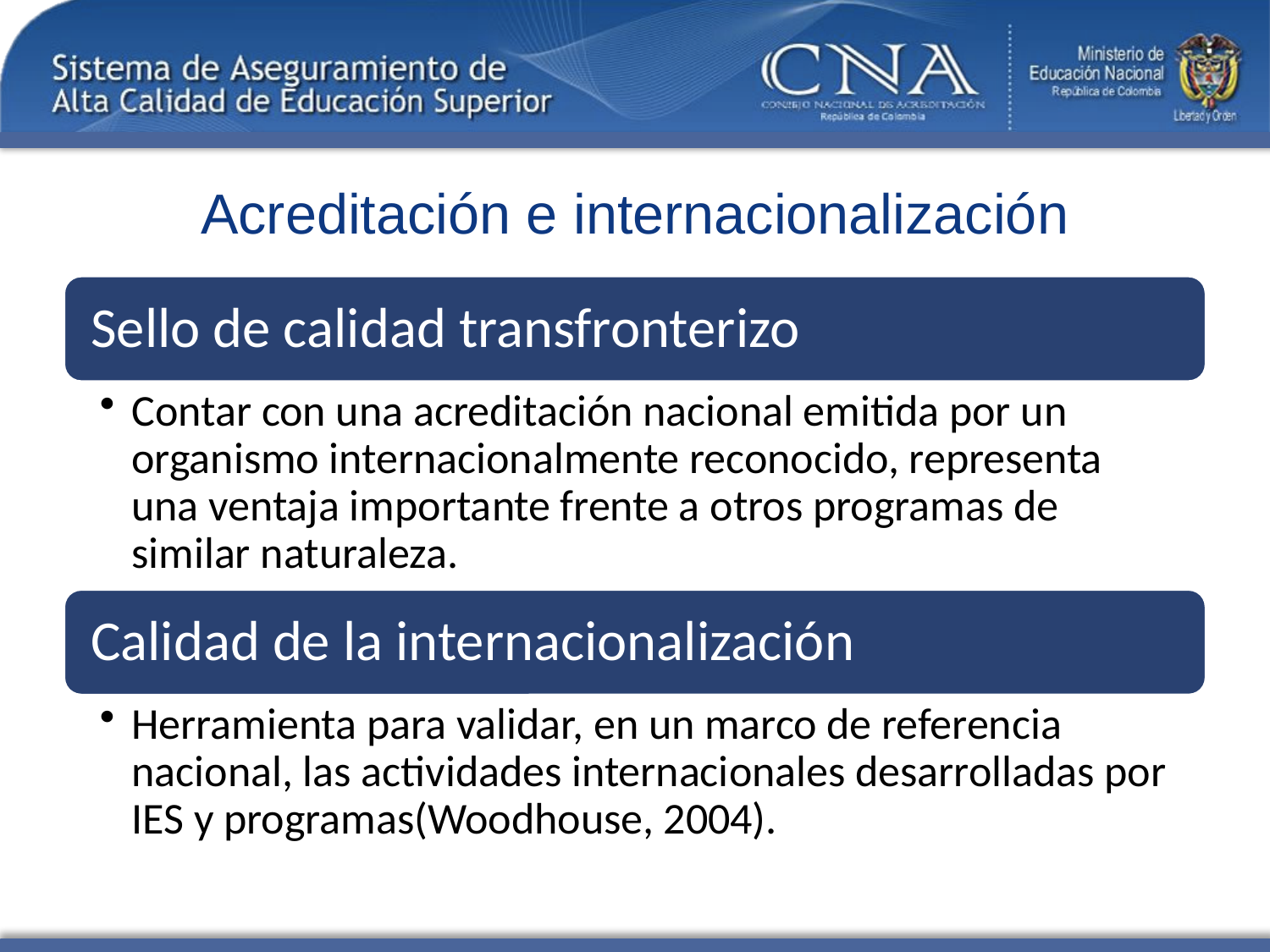

# Acreditación e internacionalización
Sello de calidad transfronterizo
Contar con una acreditación nacional emitida por un organismo internacionalmente reconocido, representa una ventaja importante frente a otros programas de similar naturaleza.
Calidad de la internacionalización
Herramienta para validar, en un marco de referencia nacional, las actividades internacionales desarrolladas por IES y programas(Woodhouse, 2004).